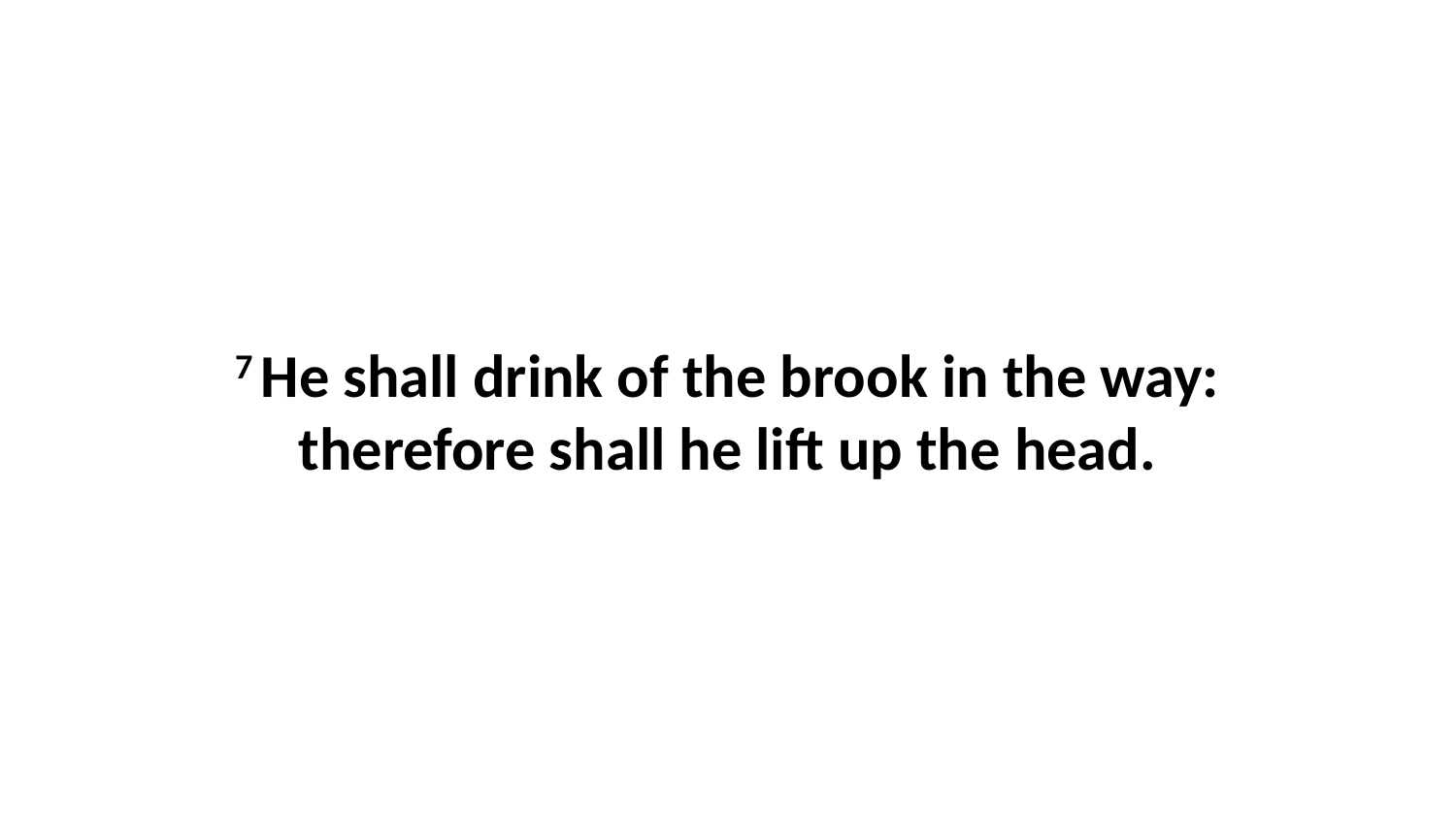

7 He shall drink of the brook in the way: therefore shall he lift up the head.